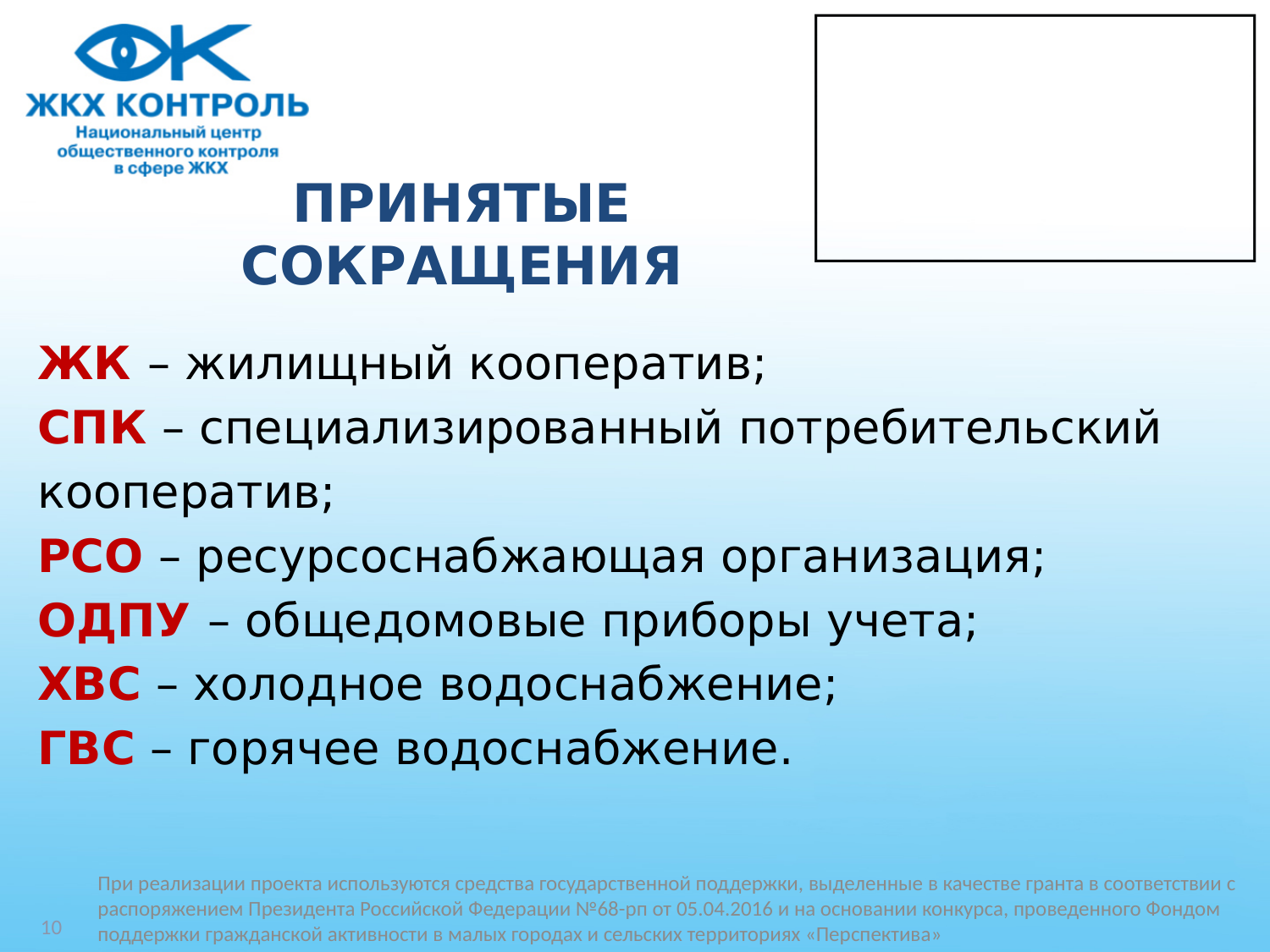

# ПРИНЯТЫЕ СОКРАЩЕНИЯ
ЖК – жилищный кооператив;
СПК – специализированный потребительский
кооператив;
РСО – ресурсоснабжающая организация;
ОДПУ – общедомовые приборы учета;
ХВС – холодное водоснабжение;
ГВС – горячее водоснабжение.
При реализации проекта используются средства государственной поддержки, выделенные в качестве гранта в соответствии c распоряжением Президента Российской Федерации №68-рп от 05.04.2016 и на основании конкурса, проведенного Фондом поддержки гражданской активности в малых городах и сельских территориях «Перспектива»
10